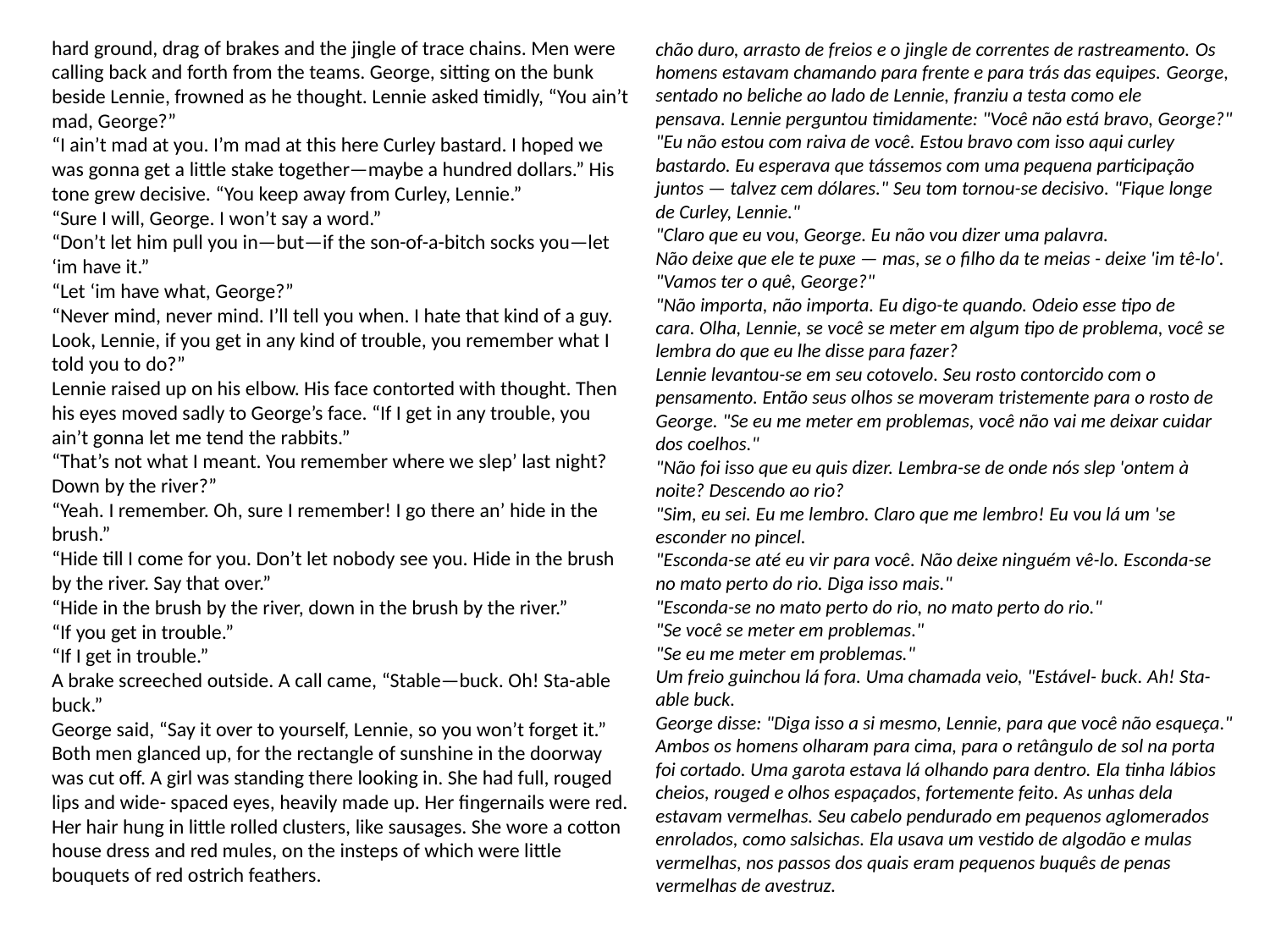

hard ground, drag of brakes and the jingle of trace chains. Men were calling back and forth from the teams. George, sitting on the bunk beside Lennie, frowned as he thought. Lennie asked timidly, “You ain’t mad, George?”
“I ain’t mad at you. I’m mad at this here Curley bastard. I hoped we was gonna get a little stake together—maybe a hundred dollars.” His tone grew decisive. “You keep away from Curley, Lennie.”
“Sure I will, George. I won’t say a word.”
“Don’t let him pull you in—but—if the son-of-a-bitch socks you—let ‘im have it.”
“Let ‘im have what, George?”
“Never mind, never mind. I’ll tell you when. I hate that kind of a guy. Look, Lennie, if you get in any kind of trouble, you remember what I told you to do?”
Lennie raised up on his elbow. His face contorted with thought. Then his eyes moved sadly to George’s face. “If I get in any trouble, you ain’t gonna let me tend the rabbits.”
“That’s not what I meant. You remember where we slep’ last night? Down by the river?”
“Yeah. I remember. Oh, sure I remember! I go there an’ hide in the brush.”
“Hide till I come for you. Don’t let nobody see you. Hide in the brush by the river. Say that over.”
“Hide in the brush by the river, down in the brush by the river.”
“If you get in trouble.”
“If I get in trouble.”
A brake screeched outside. A call came, “Stable—buck. Oh! Sta-able buck.”
George said, “Say it over to yourself, Lennie, so you won’t forget it.”
Both men glanced up, for the rectangle of sunshine in the doorway was cut off. A girl was standing there looking in. She had full, rouged lips and wide- spaced eyes, heavily made up. Her fingernails were red. Her hair hung in little rolled clusters, like sausages. She wore a cotton house dress and red mules, on the insteps of which were little bouquets of red ostrich feathers.

chão duro, arrasto de freios e o jingle de correntes de rastreamento. Os homens estavam chamando para frente e para trás das equipes. George, sentado no beliche ao lado de Lennie, franziu a testa como ele pensava. Lennie perguntou timidamente: "Você não está bravo, George?"
"Eu não estou com raiva de você. Estou bravo com isso aqui curley bastardo. Eu esperava que tássemos com uma pequena participação juntos — talvez cem dólares." Seu tom tornou-se decisivo. "Fique longe de Curley, Lennie."
"Claro que eu vou, George. Eu não vou dizer uma palavra.
Não deixe que ele te puxe — mas, se o filho da te meias - deixe 'im tê-lo'.
"Vamos ter o quê, George?"
"Não importa, não importa. Eu digo-te quando. Odeio esse tipo de cara. Olha, Lennie, se você se meter em algum tipo de problema, você se lembra do que eu lhe disse para fazer?
Lennie levantou-se em seu cotovelo. Seu rosto contorcido com o pensamento. Então seus olhos se moveram tristemente para o rosto de George. "Se eu me meter em problemas, você não vai me deixar cuidar dos coelhos."
"Não foi isso que eu quis dizer. Lembra-se de onde nós slep 'ontem à noite? Descendo ao rio?
"Sim, eu sei. Eu me lembro. Claro que me lembro! Eu vou lá um 'se esconder no pincel.
"Esconda-se até eu vir para você. Não deixe ninguém vê-lo. Esconda-se no mato perto do rio. Diga isso mais."
"Esconda-se no mato perto do rio, no mato perto do rio."
"Se você se meter em problemas."
"Se eu me meter em problemas."
Um freio guinchou lá fora. Uma chamada veio, "Estável- buck. Ah! Sta-able buck.
George disse: "Diga isso a si mesmo, Lennie, para que você não esqueça."
Ambos os homens olharam para cima, para o retângulo de sol na porta foi cortado. Uma garota estava lá olhando para dentro. Ela tinha lábios cheios, rouged e olhos espaçados, fortemente feito. As unhas dela estavam vermelhas. Seu cabelo pendurado em pequenos aglomerados enrolados, como salsichas. Ela usava um vestido de algodão e mulas vermelhas, nos passos dos quais eram pequenos buquês de penas vermelhas de avestruz.